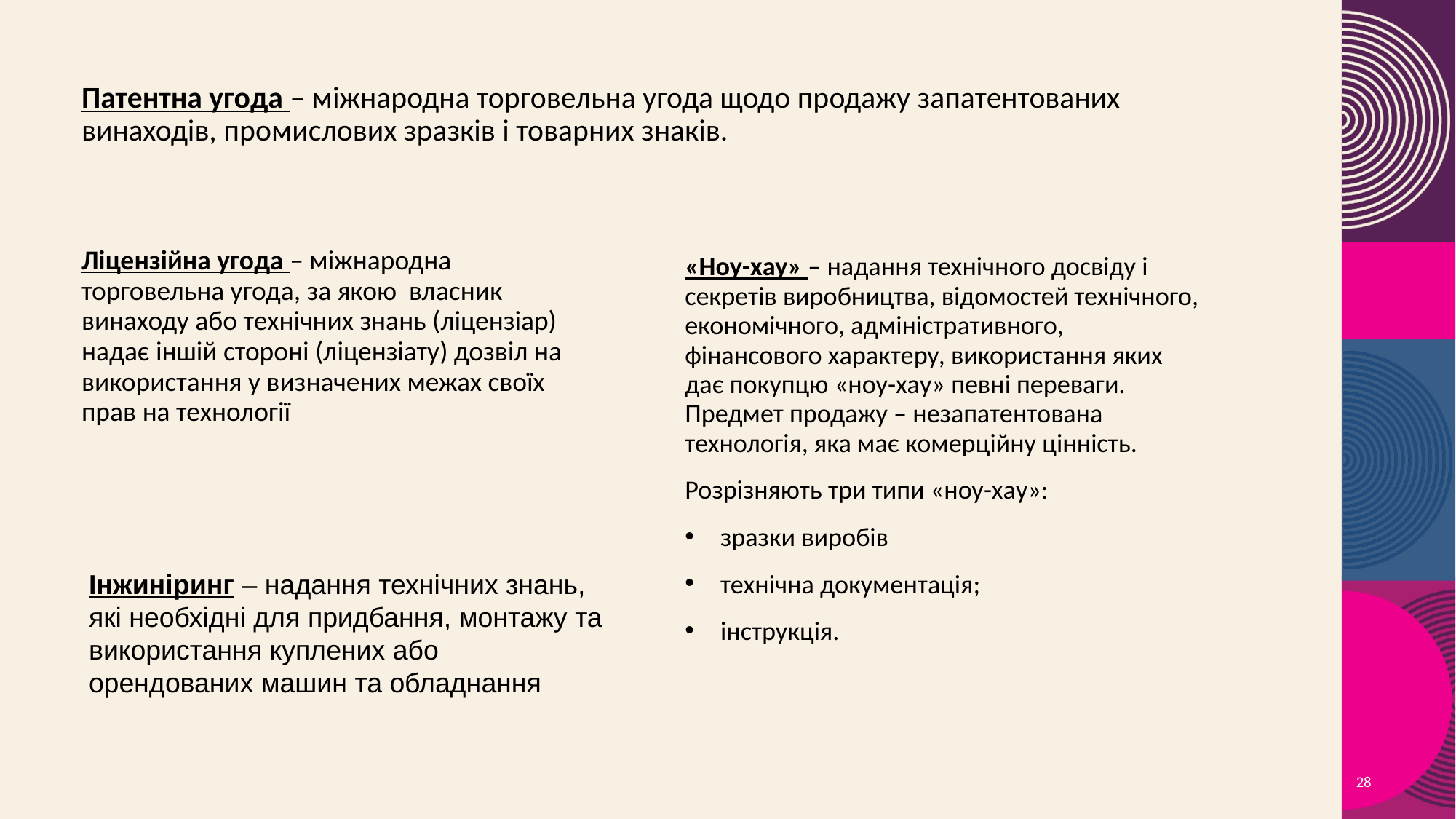

# Патентна угода – міжнародна торговельна угода щодо продажу запатентованих винаходів, промислових зразків і товарних знаків.
Ліцензійна угода – міжнародна торговельна угода, за якою  власник винаходу або технічних знань (ліцензіар) надає іншій стороні (ліцензіату) дозвіл на використання у визначених межах своїх  прав на технології
«Ноу-хау» – надання технічного досвіду і секретів виробництва, відомостей технічного, економічного, адміністративного, фінансового характеру, використання яких дає покупцю «ноу-хау» певні переваги. Предмет продажу – незапатентована технологія, яка має комерційну цінність.
Розрізняють три типи «ноу-хау»:
зразки виробів
технічна документація;
інструкція.
Інжиніринг – надання технічних знань, які необхідні для придбання, монтажу та використання куплених або орендованих машин та обладнання
28